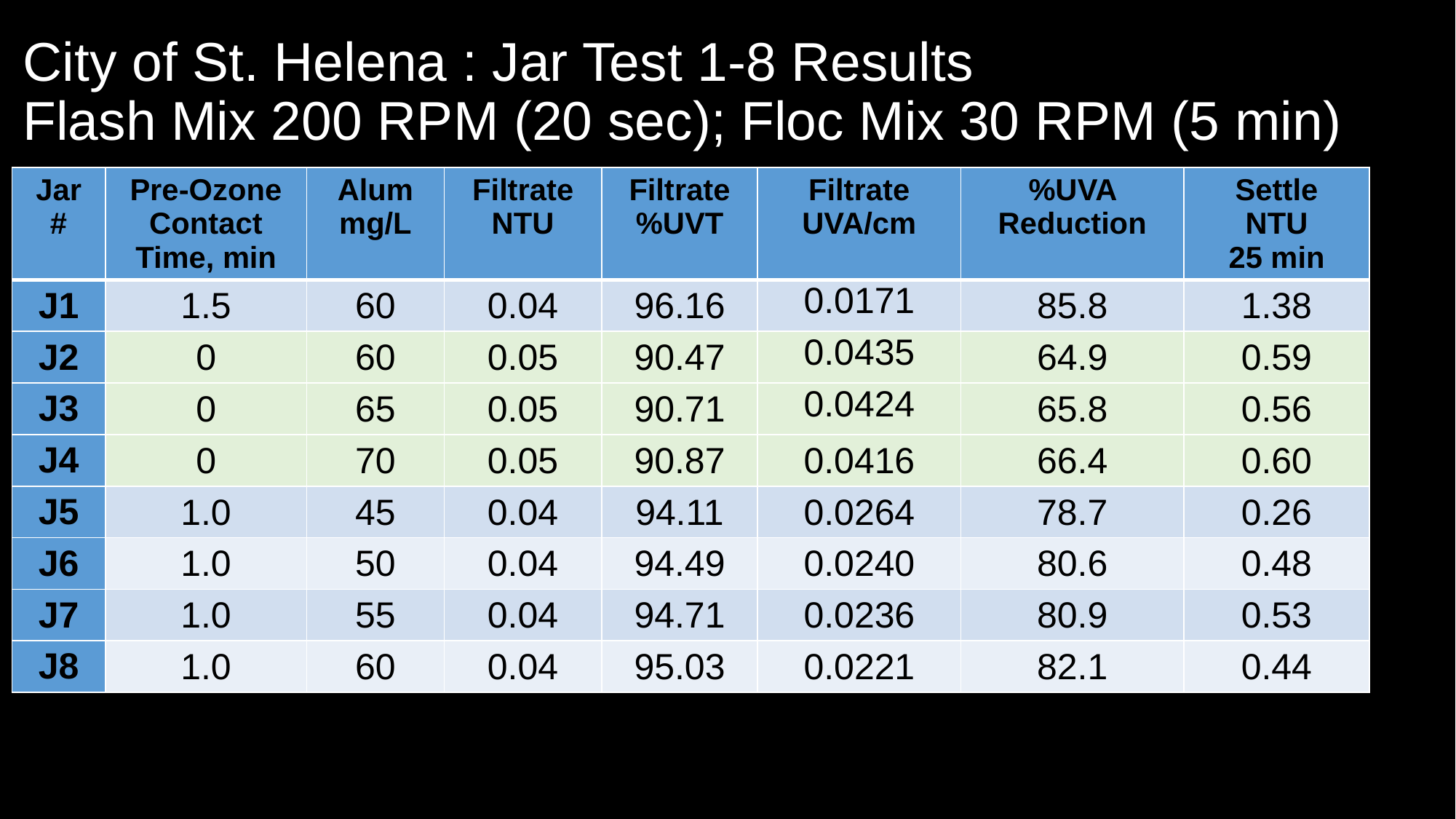

# City of St. Helena : Jar Test 1-8 Results Flash Mix 200 RPM (20 sec); Floc Mix 30 RPM (5 min)
| Jar # | Pre-Ozone Contact Time, min | Alum mg/L | Filtrate NTU | Filtrate %UVT | Filtrate UVA/cm | %UVA Reduction | Settle NTU 25 min |
| --- | --- | --- | --- | --- | --- | --- | --- |
| J1 | 1.5 | 60 | 0.04 | 96.16 | 0.0171 | 85.8 | 1.38 |
| J2 | 0 | 60 | 0.05 | 90.47 | 0.0435 | 64.9 | 0.59 |
| J3 | 0 | 65 | 0.05 | 90.71 | 0.0424 | 65.8 | 0.56 |
| J4 | 0 | 70 | 0.05 | 90.87 | 0.0416 | 66.4 | 0.60 |
| J5 | 1.0 | 45 | 0.04 | 94.11 | 0.0264 | 78.7 | 0.26 |
| J6 | 1.0 | 50 | 0.04 | 94.49 | 0.0240 | 80.6 | 0.48 |
| J7 | 1.0 | 55 | 0.04 | 94.71 | 0.0236 | 80.9 | 0.53 |
| J8 | 1.0 | 60 | 0.04 | 95.03 | 0.0221 | 82.1 | 0.44 |